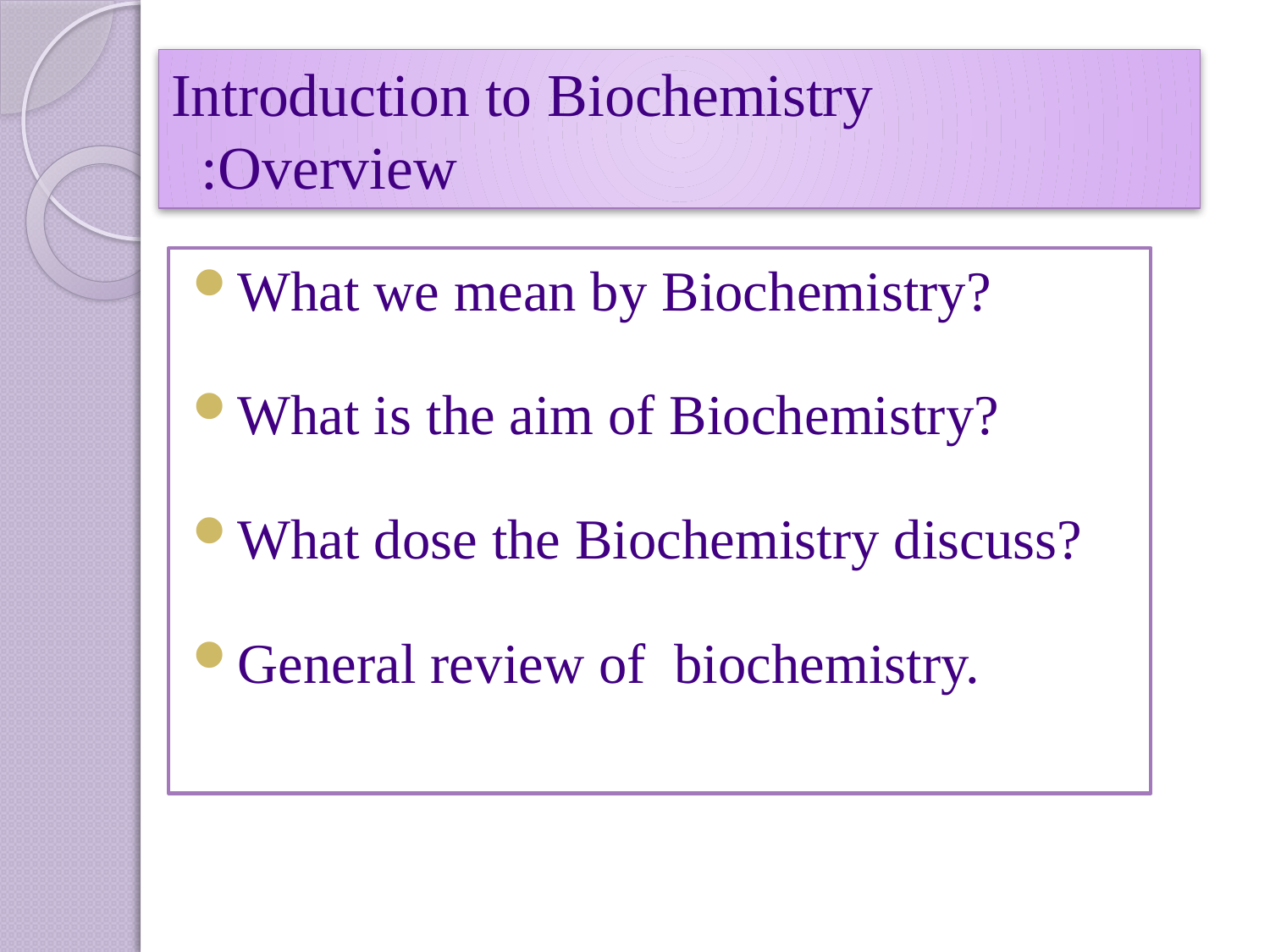

# Introduction to Biochemistry Overview:
What we mean by Biochemistry?
What is the aim of Biochemistry?
What dose the Biochemistry discuss?
General review of  biochemistry.